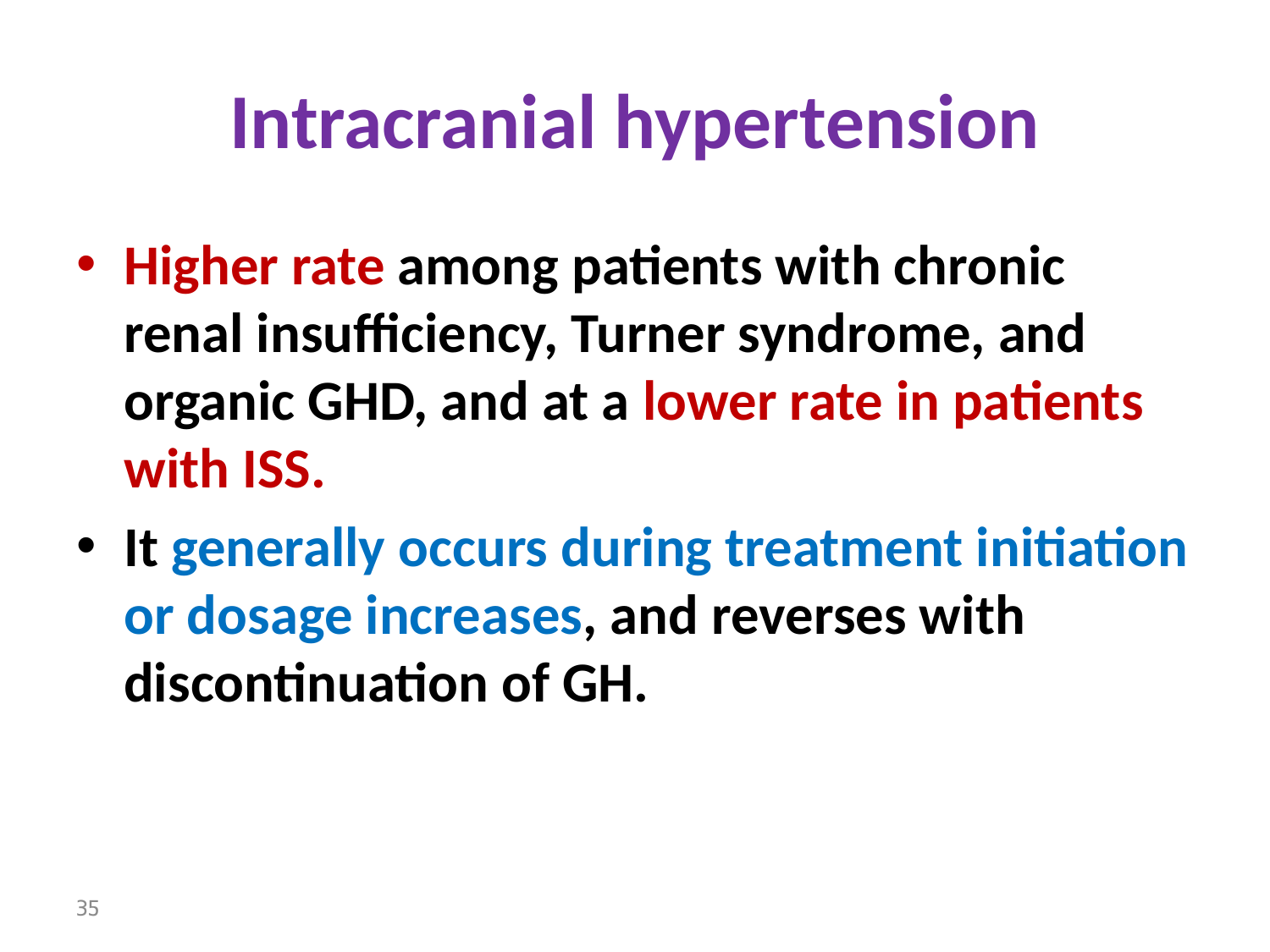

# Intracranial hypertension
Higher rate among patients with chronic renal insufficiency, Turner syndrome, and organic GHD, and at a lower rate in patients with ISS.
It generally occurs during treatment initiation or dosage increases, and reverses with discontinuation of GH.
35